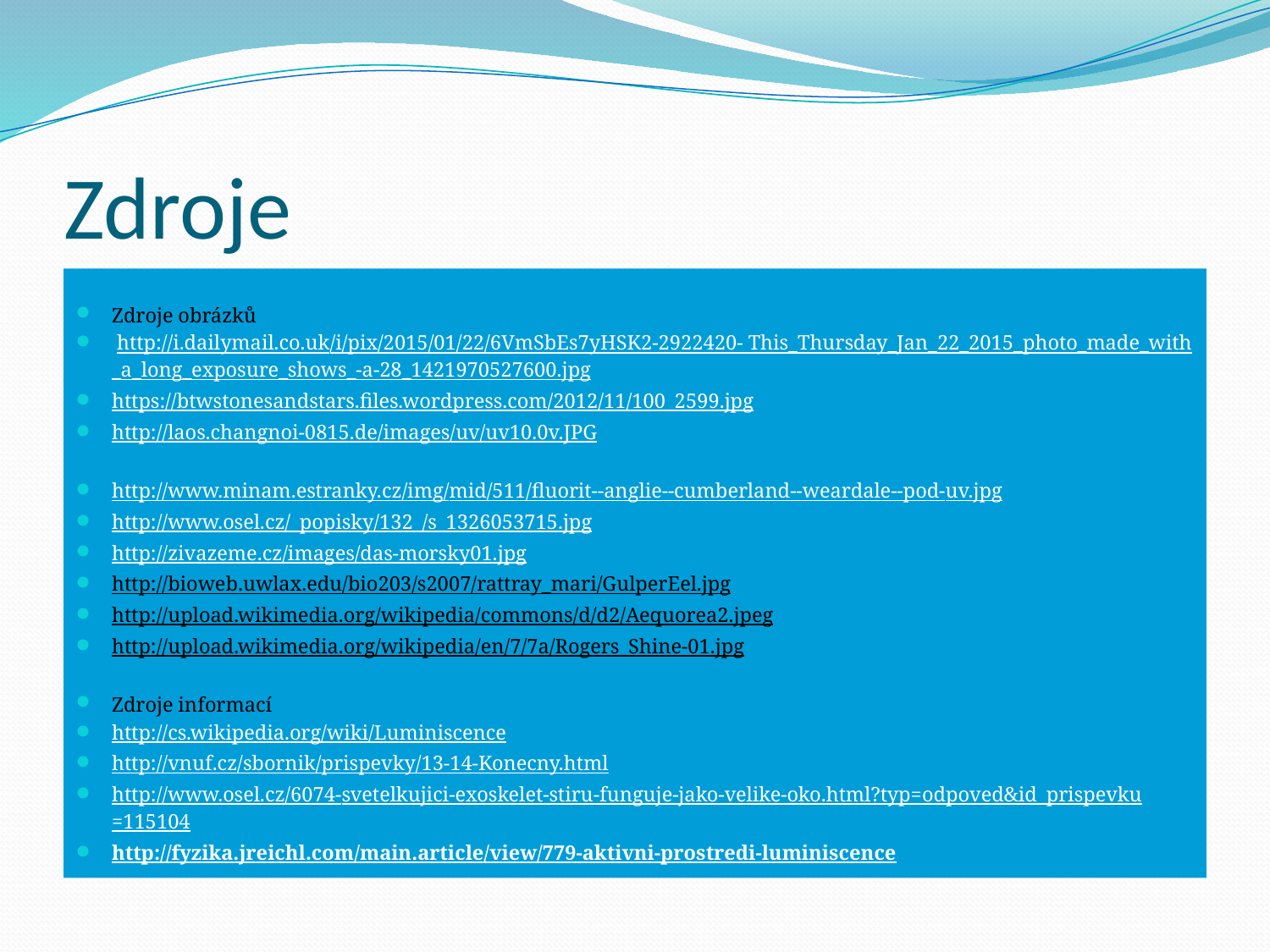

# Zdroje

Zdroje obrázků
 http://i.dailymail.co.uk/i/pix/2015/01/22/6VmSbEs7yHSK2-2922420- This_Thursday_Jan_22_2015_photo_made_with_a_long_exposure_shows_-a-28_1421970527600.jpg
https://btwstonesandstars.files.wordpress.com/2012/11/100_2599.jpg
http://laos.changnoi-0815.de/images/uv/uv10.0v.JPG

http://www.minam.estranky.cz/img/mid/511/fluorit--anglie--cumberland--weardale--pod-uv.jpg
http://www.osel.cz/_popisky/132_/s_1326053715.jpg
http://zivazeme.cz/images/das-morsky01.jpg
http://bioweb.uwlax.edu/bio203/s2007/rattray_mari/GulperEel.jpg
http://upload.wikimedia.org/wikipedia/commons/d/d2/Aequorea2.jpeg
http://upload.wikimedia.org/wikipedia/en/7/7a/Rogers_Shine-01.jpg

Zdroje informací
http://cs.wikipedia.org/wiki/Luminiscence
http://vnuf.cz/sbornik/prispevky/13-14-Konecny.html
http://www.osel.cz/6074-svetelkujici-exoskelet-stiru-funguje-jako-velike-oko.html?typ=odpoved&id_prispevku=115104
http://fyzika.jreichl.com/main.article/view/779-aktivni-prostredi-luminiscence